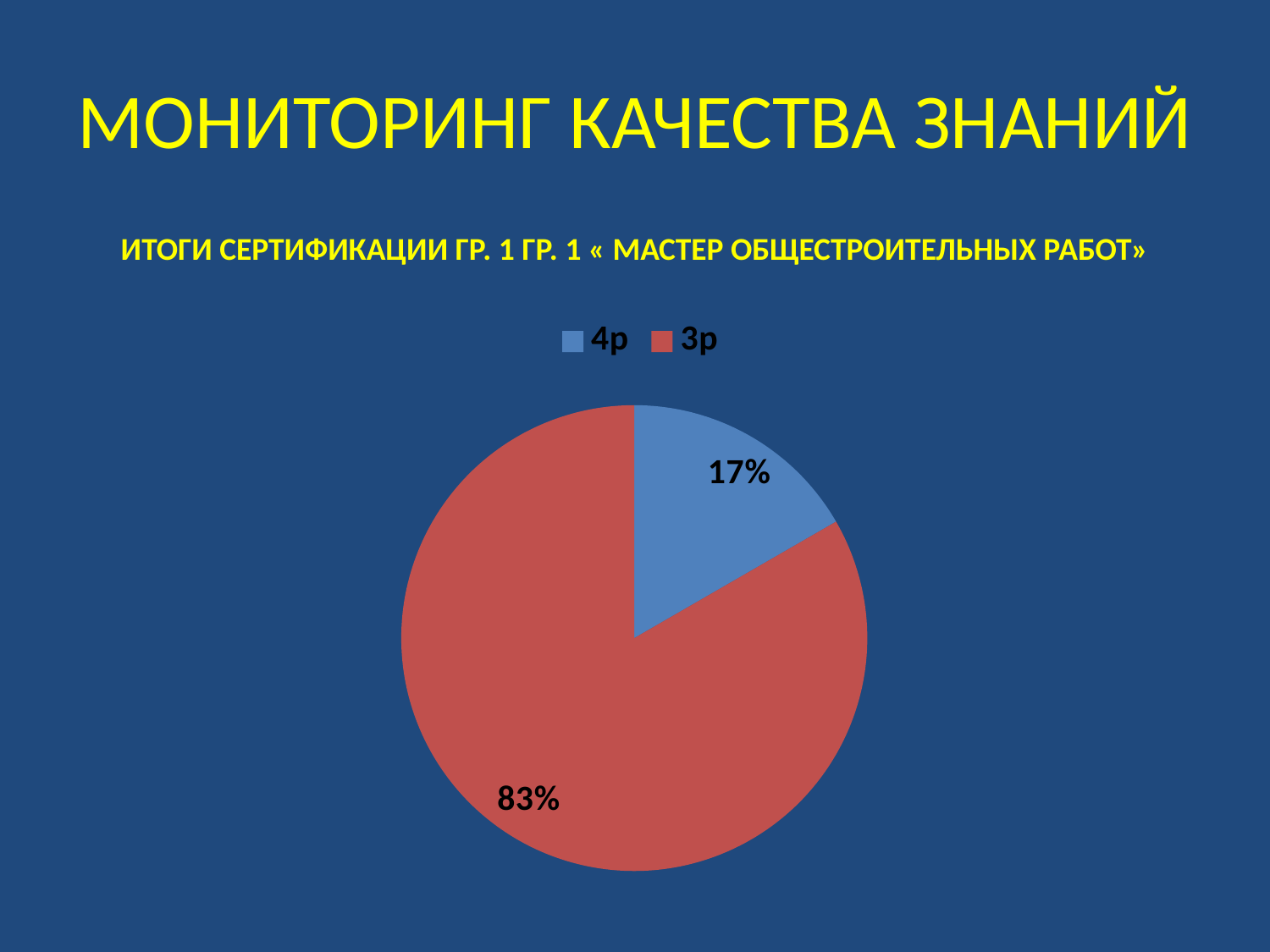

# МОНИТОРИНГ КАЧЕСТВА ЗНАНИЙ
ИТОГИ СЕРТИФИКАЦИИ ГР. 1 ГР. 1 « МАСТЕР ОБЩЕСТРОИТЕЛЬНЫХ РАБОТ»

### Chart

| Category |  |
|---|---|
| 4р | 3.0 |
| 3р | 15.0 |